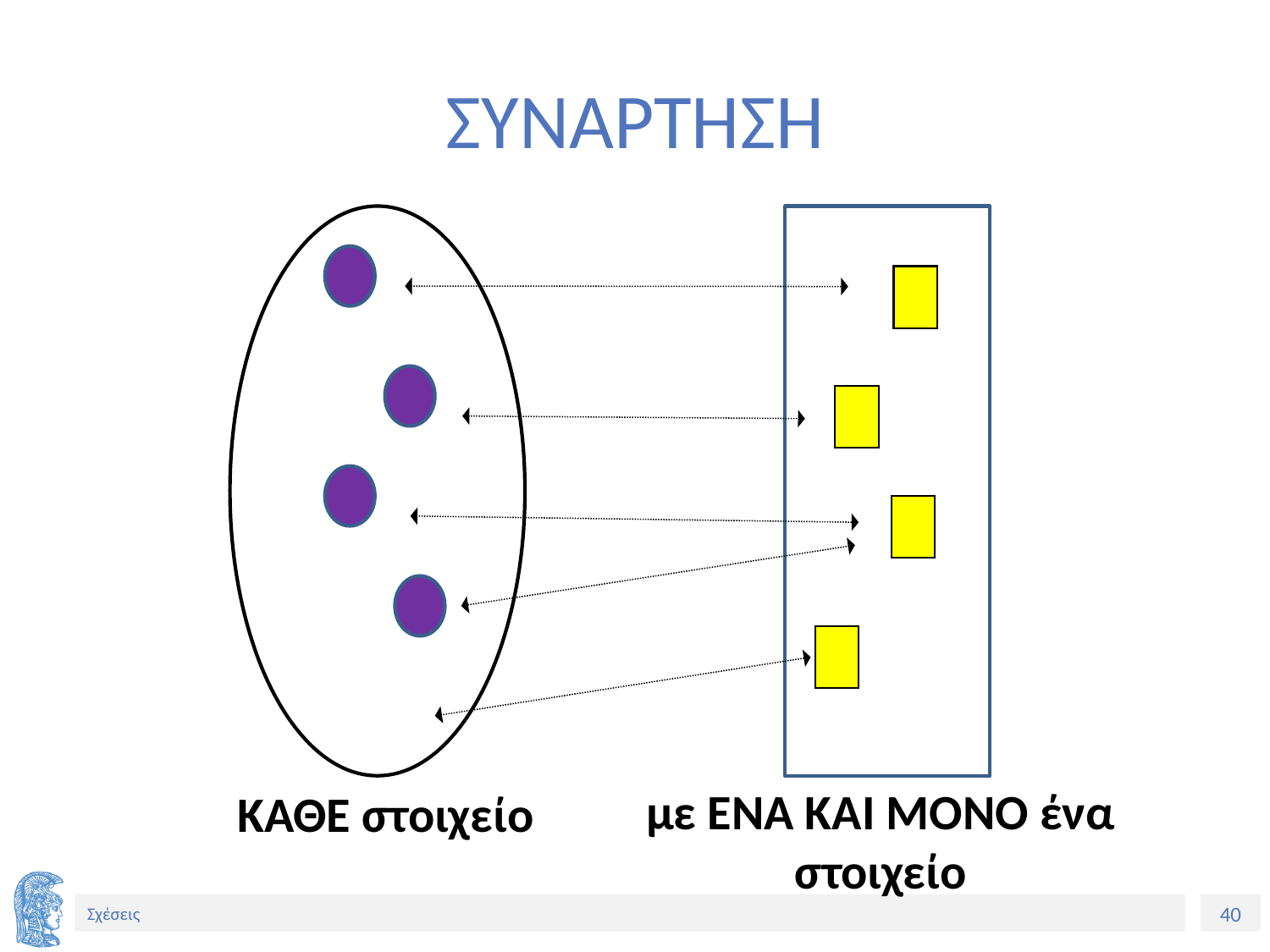

# ΣΥΝΑΡΤΗΣΗ

ΚΑΘΕ στοιχείο
με ΕΝΑ ΚΑΙ ΜΟΝΟ ένα στοιχείο